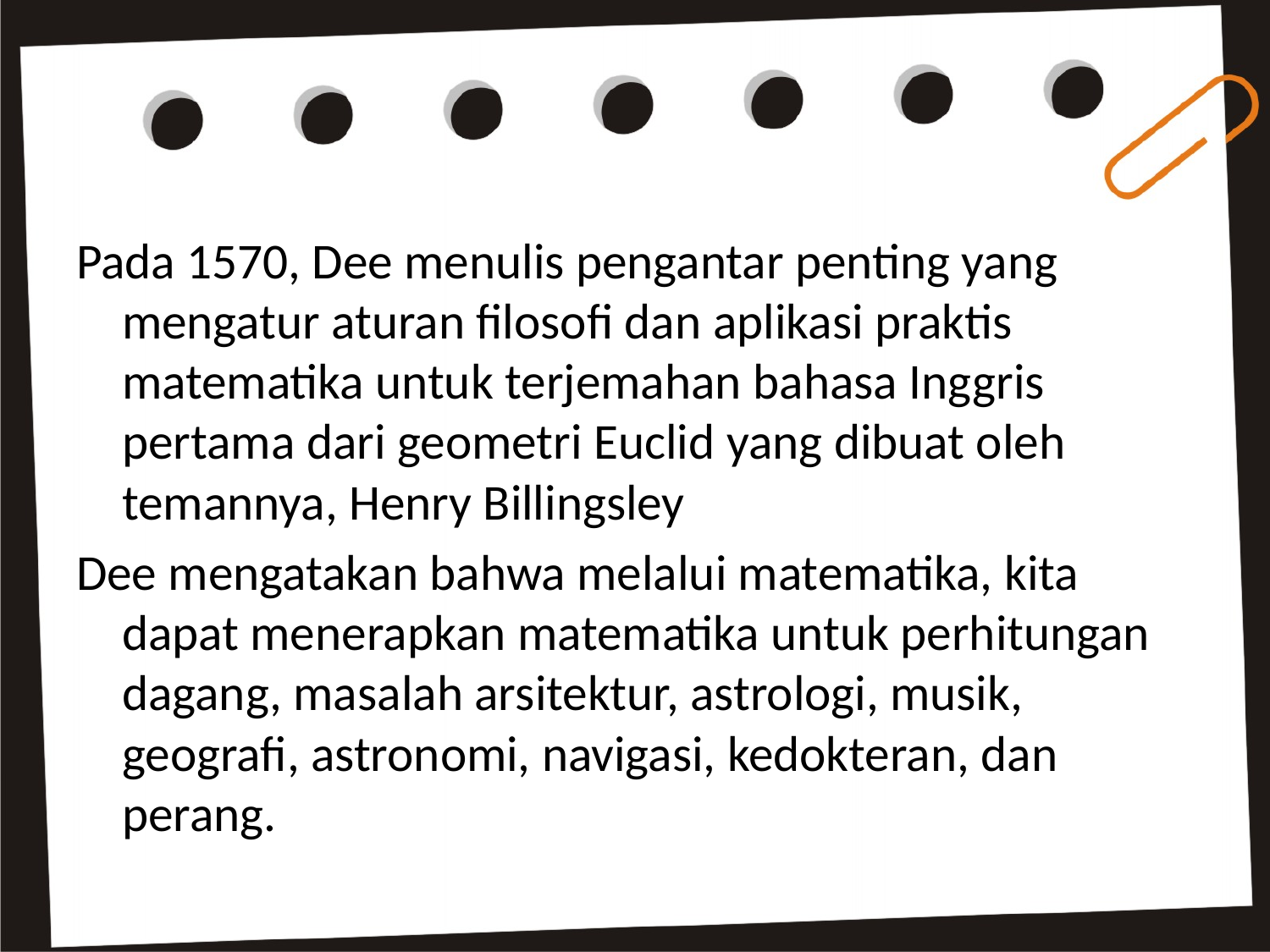

#
Pada 1570, Dee menulis pengantar penting yang mengatur aturan filosofi dan aplikasi praktis matematika untuk terjemahan bahasa Inggris pertama dari geometri Euclid yang dibuat oleh temannya, Henry Billingsley
Dee mengatakan bahwa melalui matematika, kita dapat menerapkan matematika untuk perhitungan dagang, masalah arsitektur, astrologi, musik, geografi, astronomi, navigasi, kedokteran, dan perang.